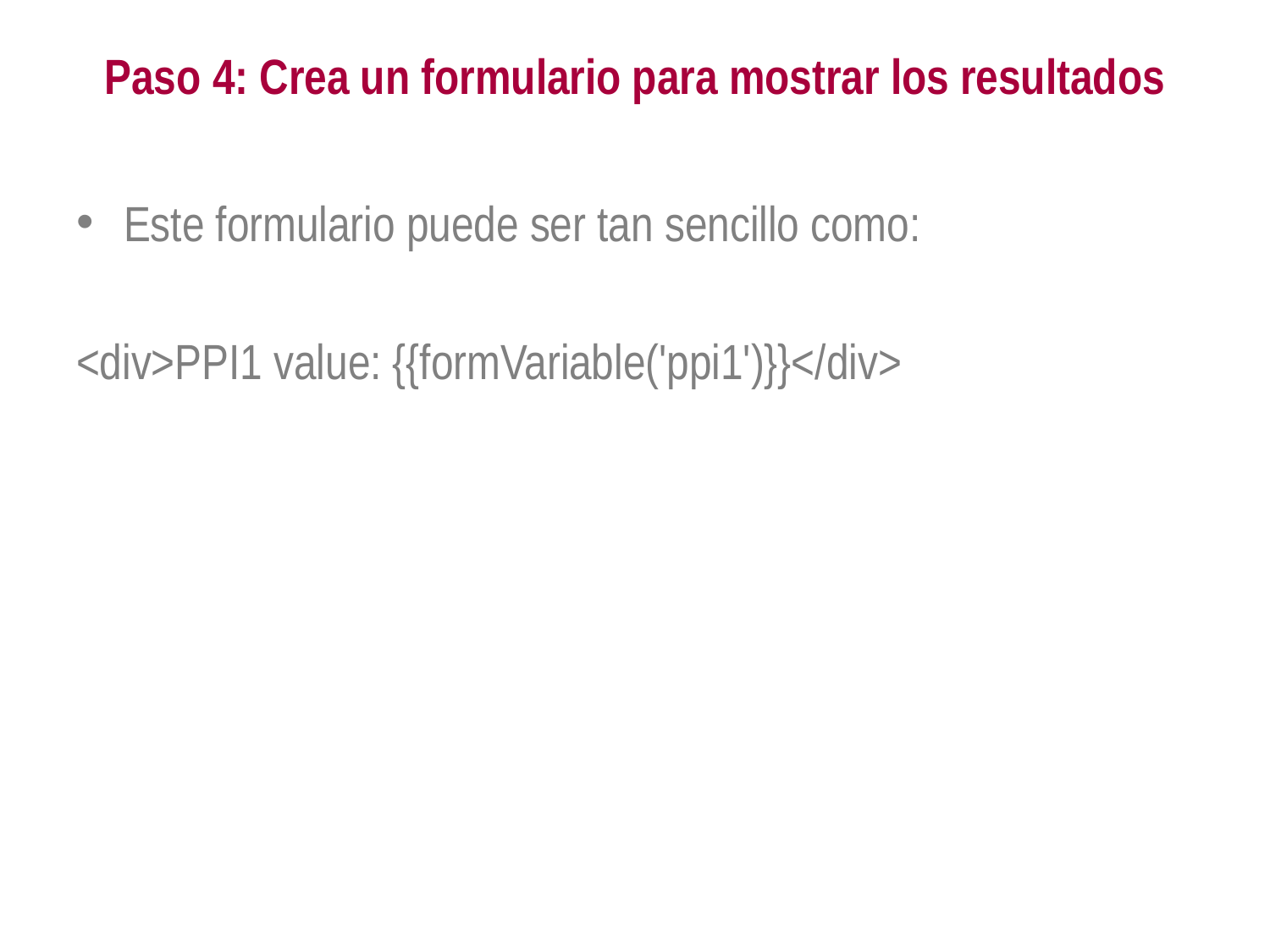

# Paso 4: Crea un formulario para mostrar los resultados
Este formulario puede ser tan sencillo como:

<div>PPI1 value: {{formVariable('ppi1')}}</div>